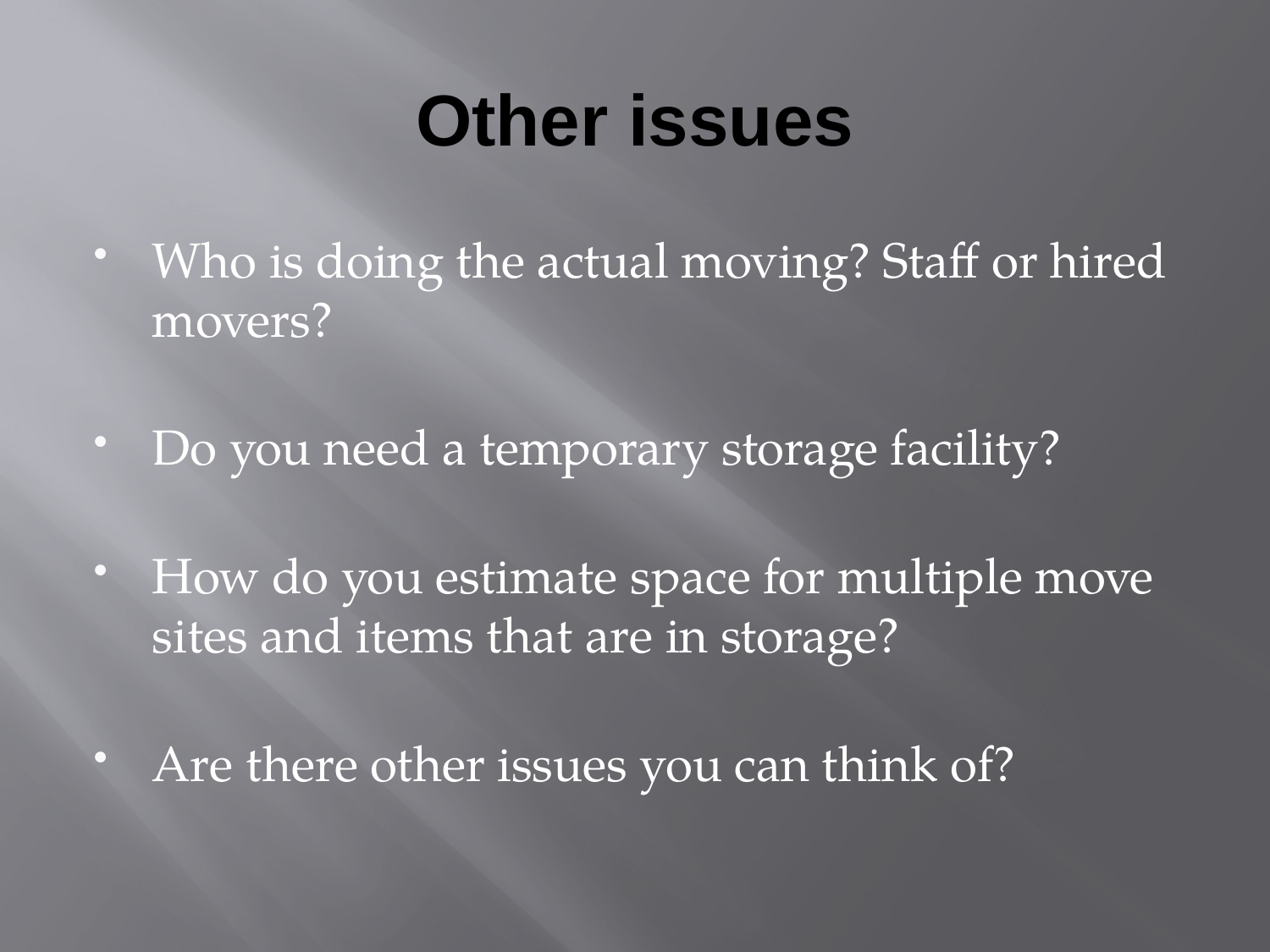

# Other issues
Who is doing the actual moving? Staff or hired movers?
Do you need a temporary storage facility?
How do you estimate space for multiple move sites and items that are in storage?
Are there other issues you can think of?